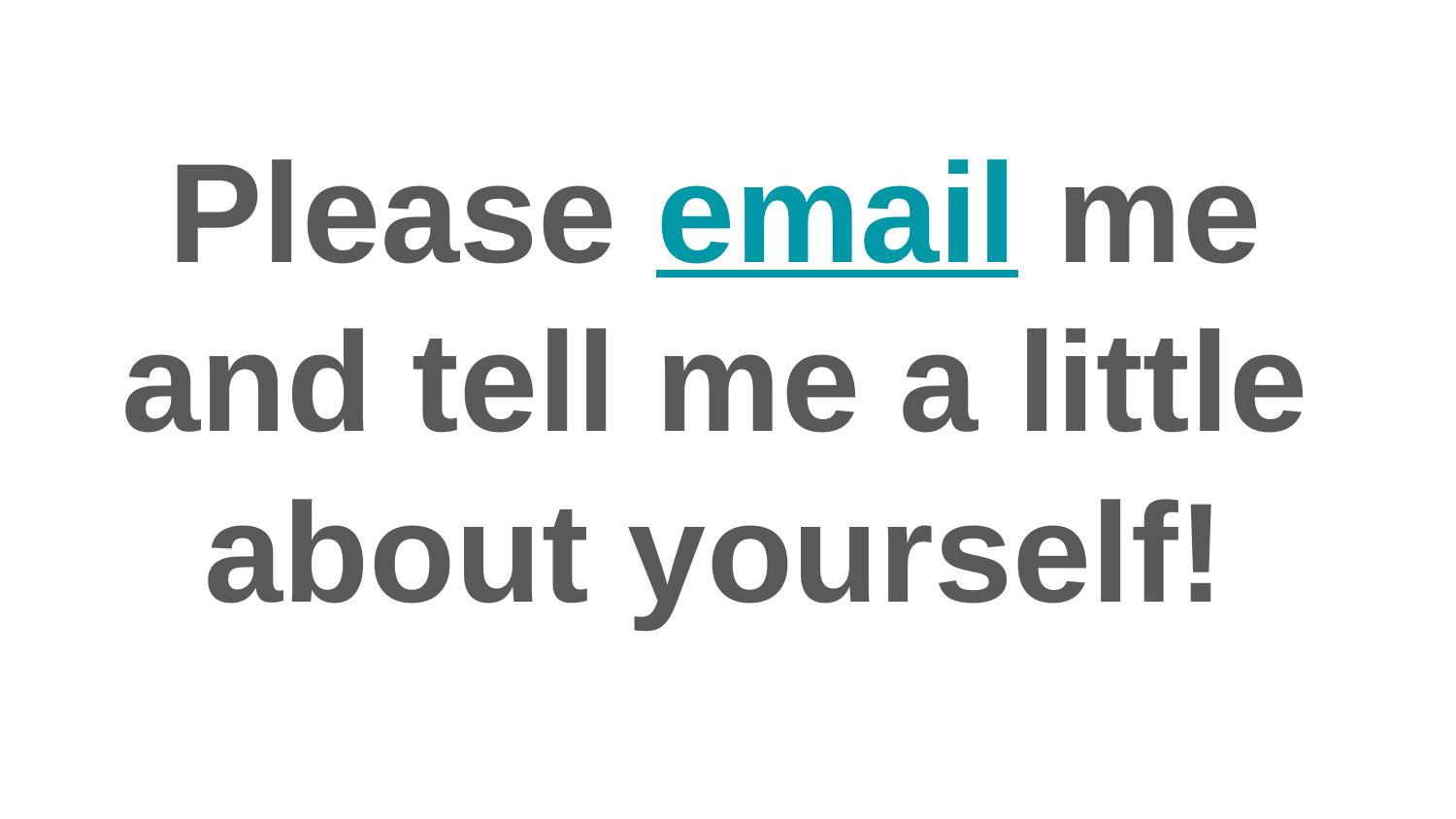

# Please email me and tell me a little about yourself!